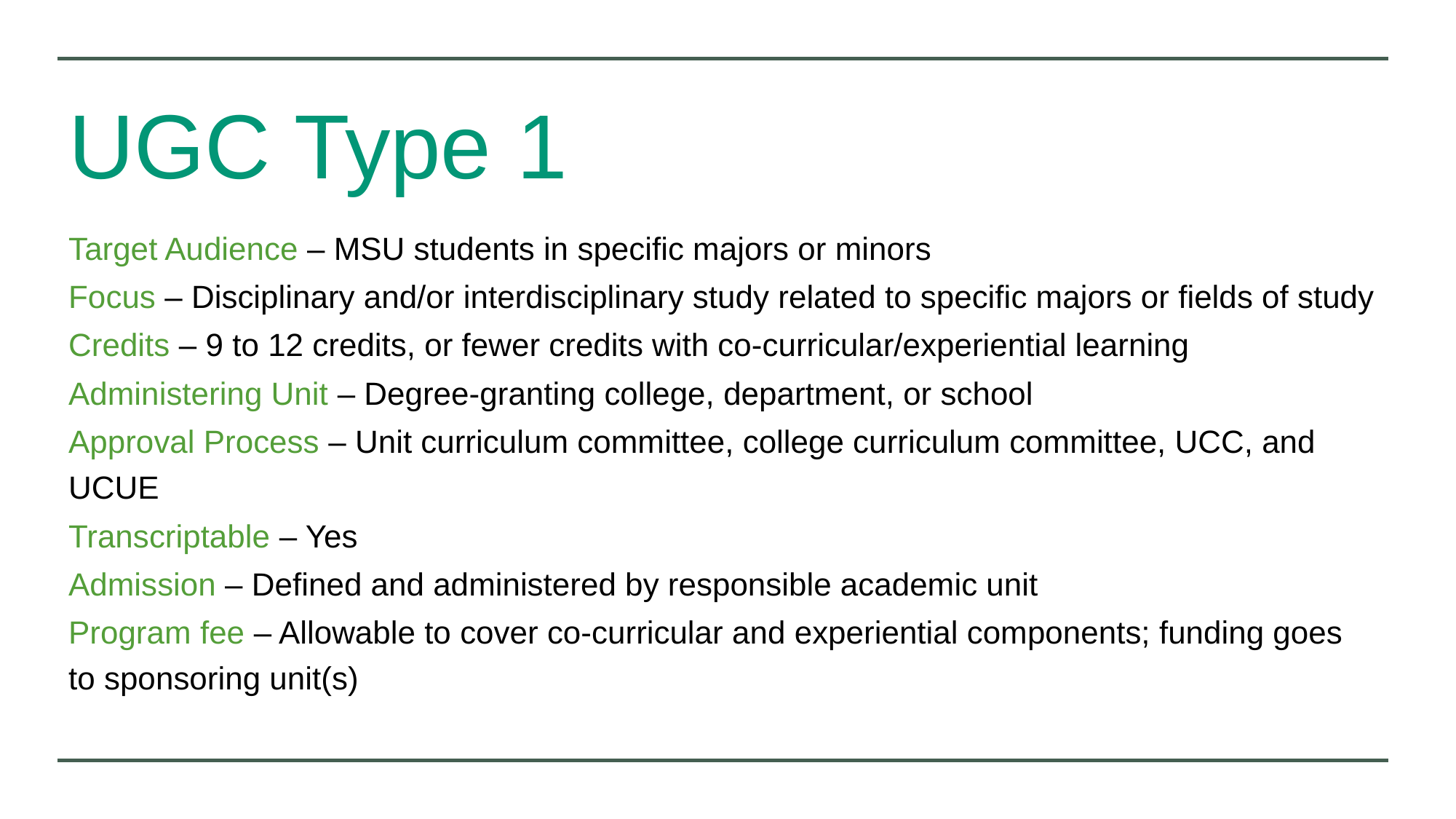

# UGC Type 1
Target Audience – MSU students in specific majors or minors
Focus – Disciplinary and/or interdisciplinary study related to specific majors or fields of study
Credits – 9 to 12 credits, or fewer credits with co-curricular/experiential learning
Administering Unit – Degree-granting college, department, or school
Approval Process – Unit curriculum committee, college curriculum committee, UCC, and UCUE
Transcriptable – Yes
Admission – Defined and administered by responsible academic unit
Program fee – Allowable to cover co-curricular and experiential components; funding goes to sponsoring unit(s)